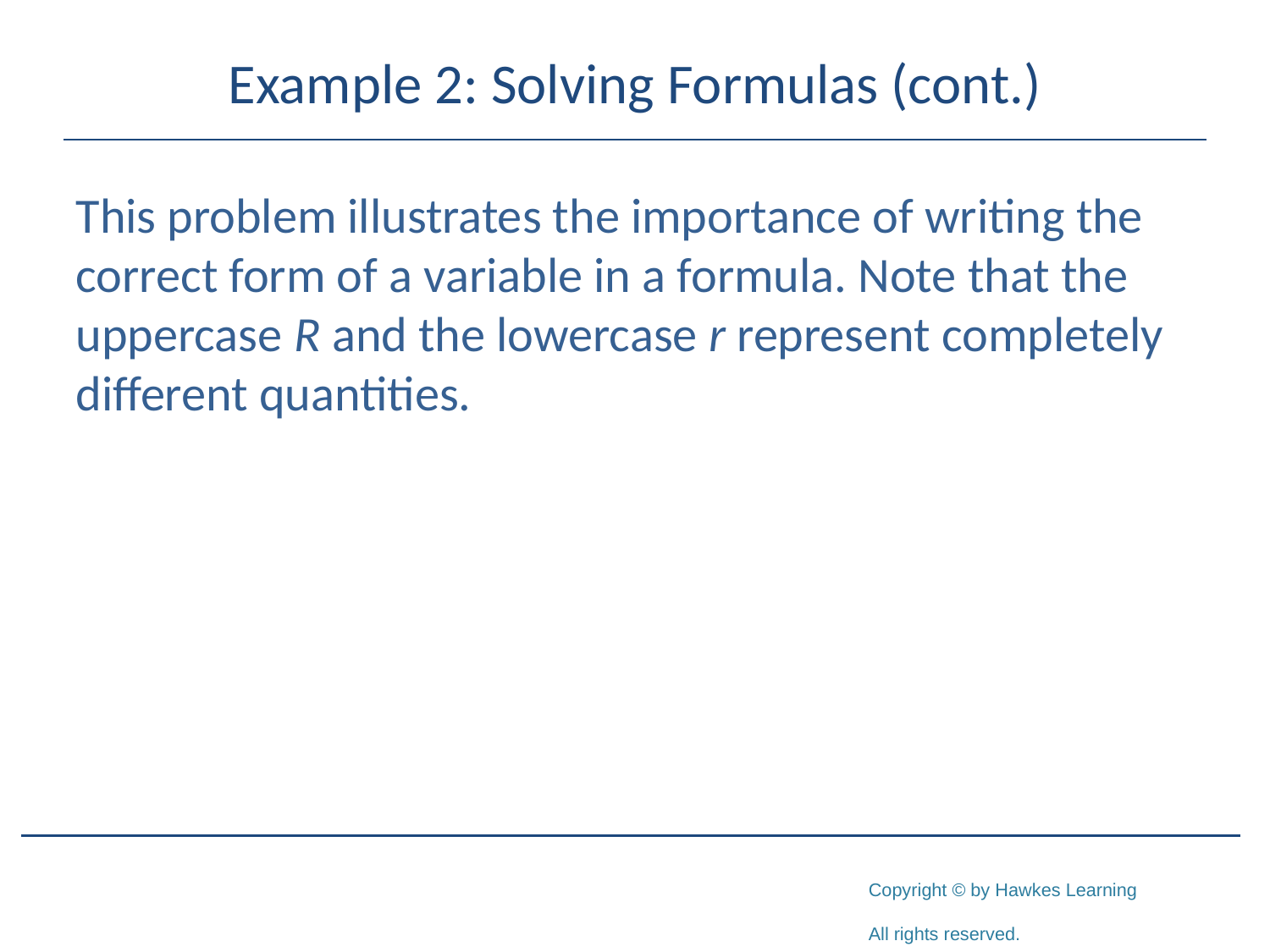

# Example 2: Solving Formulas (cont.)
This problem illustrates the importance of writing the correct form of a variable in a formula. Note that the uppercase R and the lowercase r represent completely different quantities.